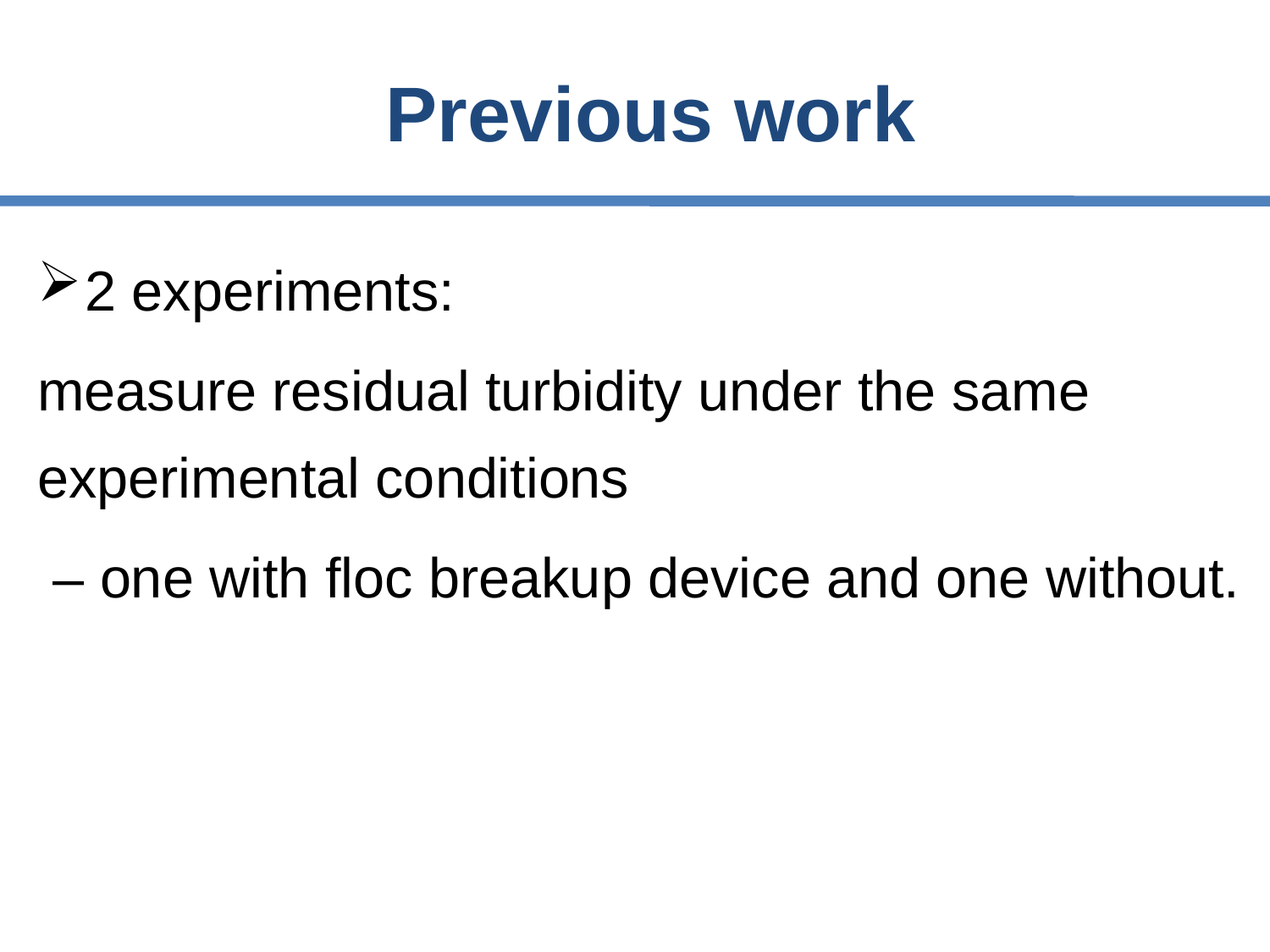

# Previous work

2 experiments:
measure residual turbidity under the same experimental conditions
 – one with floc breakup device and one without.